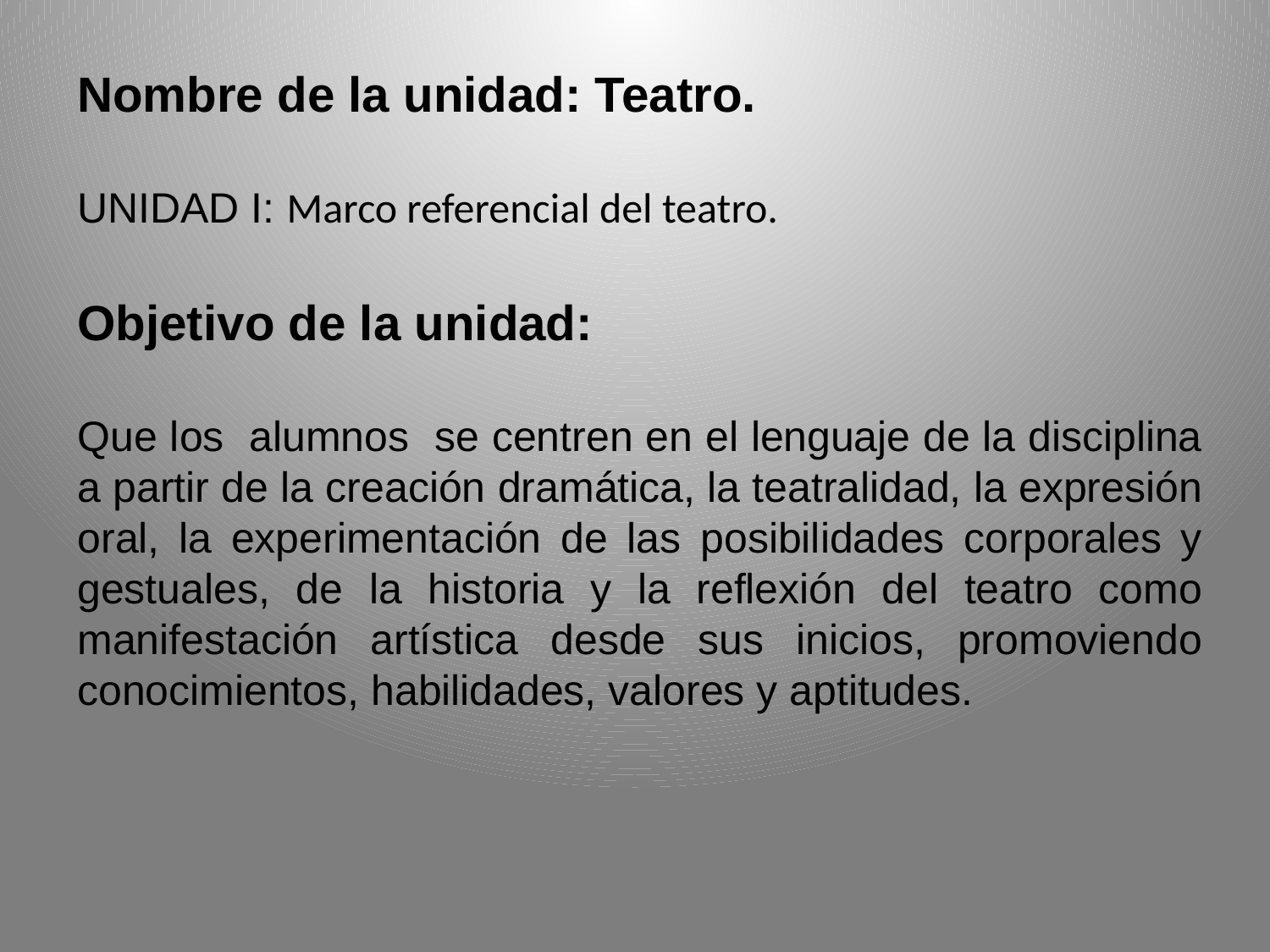

Nombre de la unidad: Teatro.

UNIDAD I: Marco referencial del teatro.

Objetivo de la unidad:

Que los  alumnos  se centren en el lenguaje de la disciplina a partir de la creación dramática, la teatralidad, la expresión oral, la experimentación de las posibilidades corporales y gestuales, de la historia y la reflexión del teatro como manifestación artística desde sus inicios, promoviendo conocimientos, habilidades, valores y aptitudes.